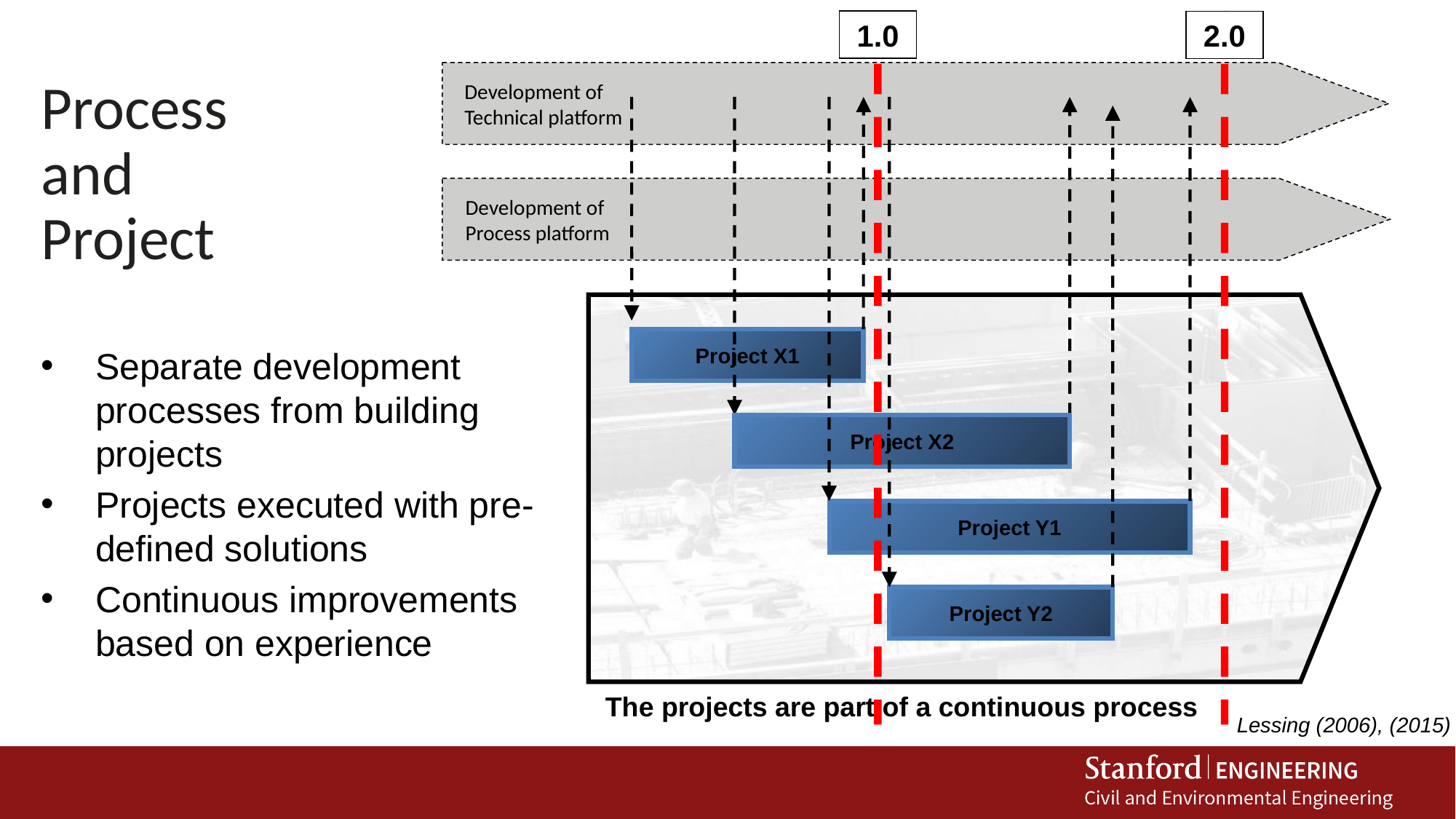

1.0

2.0

Process
and
Project

Development of Technical platform

Development of Process platform

Project X1
Separate development processes from building projects
Projects executed with pre-defined solutions
Continuous improvements based on experience
Project X2
Project Y1
Project Y2
The projects are part of a continuous process
Lessing (2006), (2015)